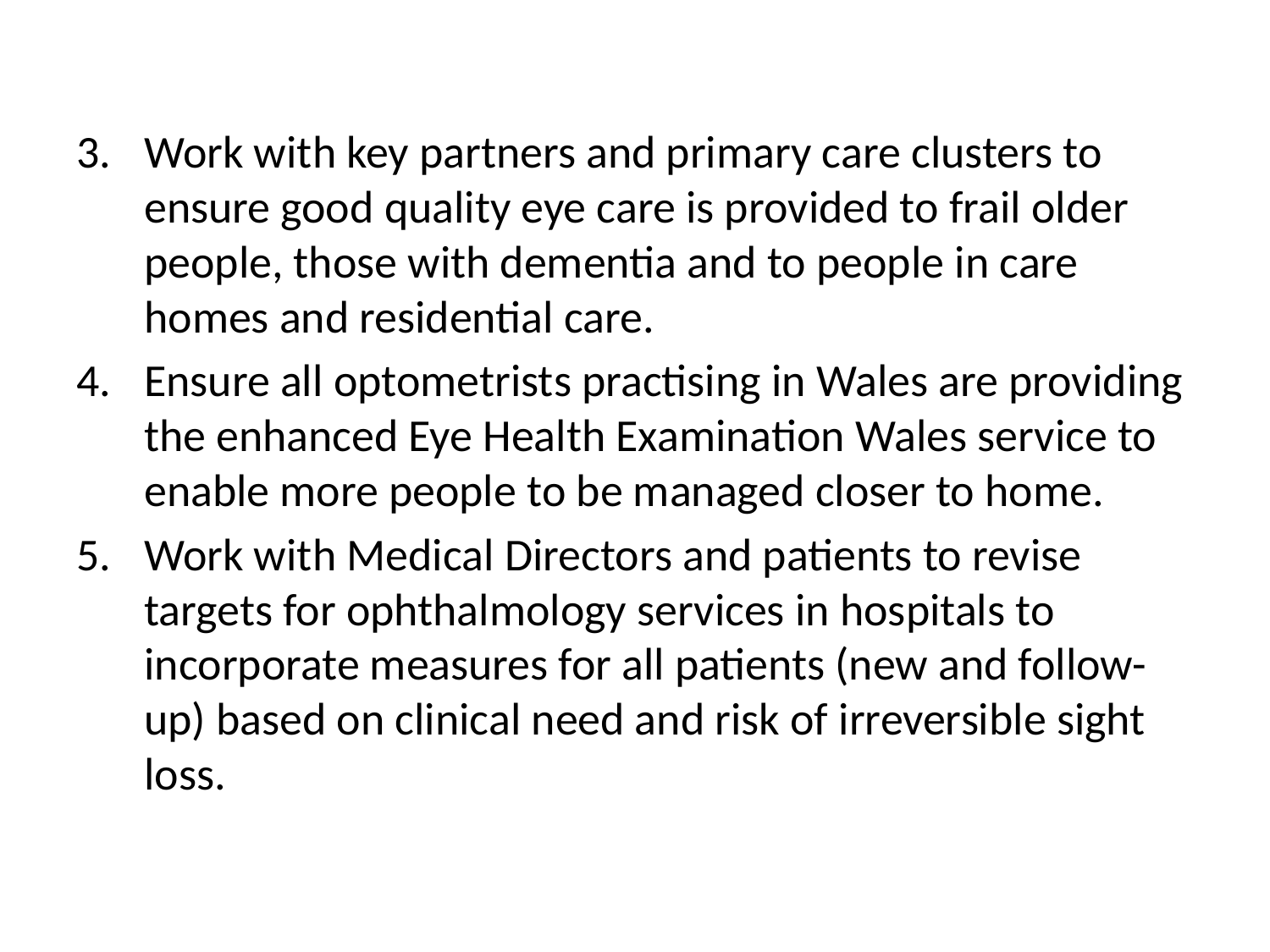

Work with key partners and primary care clusters to ensure good quality eye care is provided to frail older people, those with dementia and to people in care homes and residential care.
Ensure all optometrists practising in Wales are providing the enhanced Eye Health Examination Wales service to enable more people to be managed closer to home.
Work with Medical Directors and patients to revise targets for ophthalmology services in hospitals to incorporate measures for all patients (new and follow-up) based on clinical need and risk of irreversible sight loss.